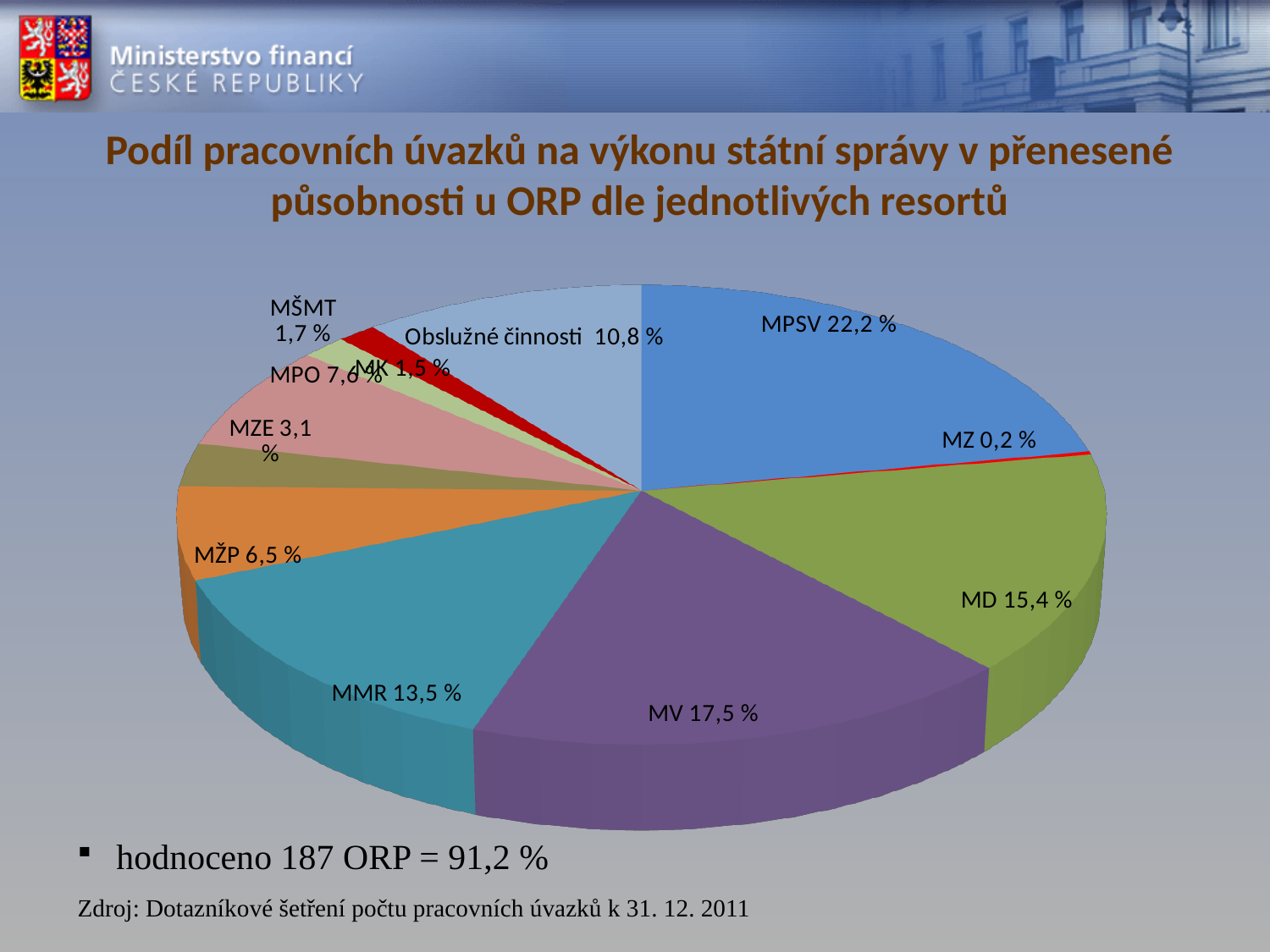

Podíl pracovních úvazků na výkonu státní správy v přenesené působnosti u ORP dle jednotlivých resortů

[unsupported chart]

 hodnoceno 187 ORP = 91,2 %
Zdroj: Dotazníkové šetření počtu pracovních úvazků k 31. 12. 2011